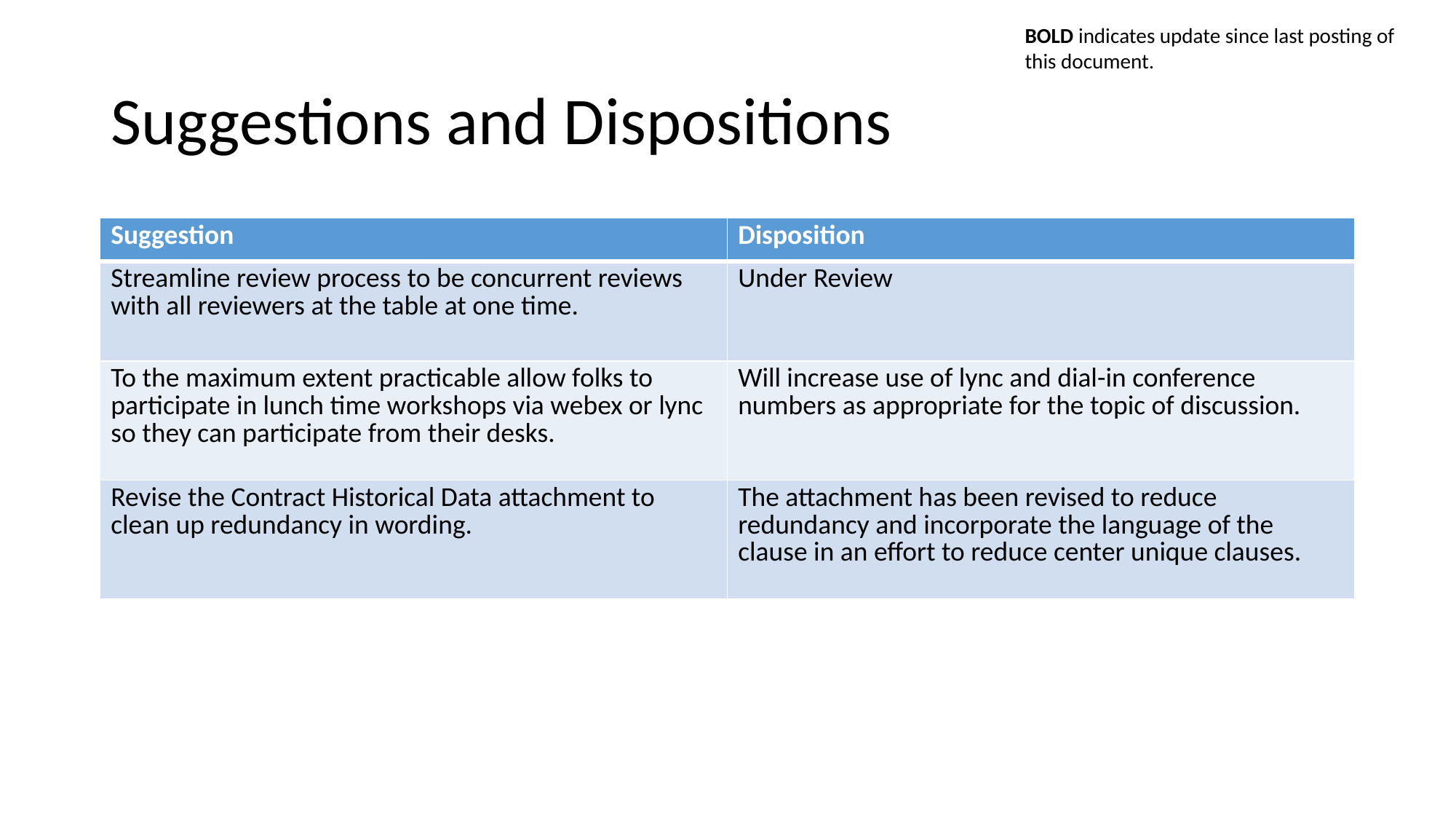

BOLD indicates update since last posting of this document.
# Suggestions and Dispositions
| Suggestion | Disposition |
| --- | --- |
| Streamline review process to be concurrent reviews with all reviewers at the table at one time. | Under Review |
| To the maximum extent practicable allow folks to participate in lunch time workshops via webex or lync so they can participate from their desks. | Will increase use of lync and dial-in conference numbers as appropriate for the topic of discussion. |
| Revise the Contract Historical Data attachment to clean up redundancy in wording. | The attachment has been revised to reduce redundancy and incorporate the language of the clause in an effort to reduce center unique clauses. |